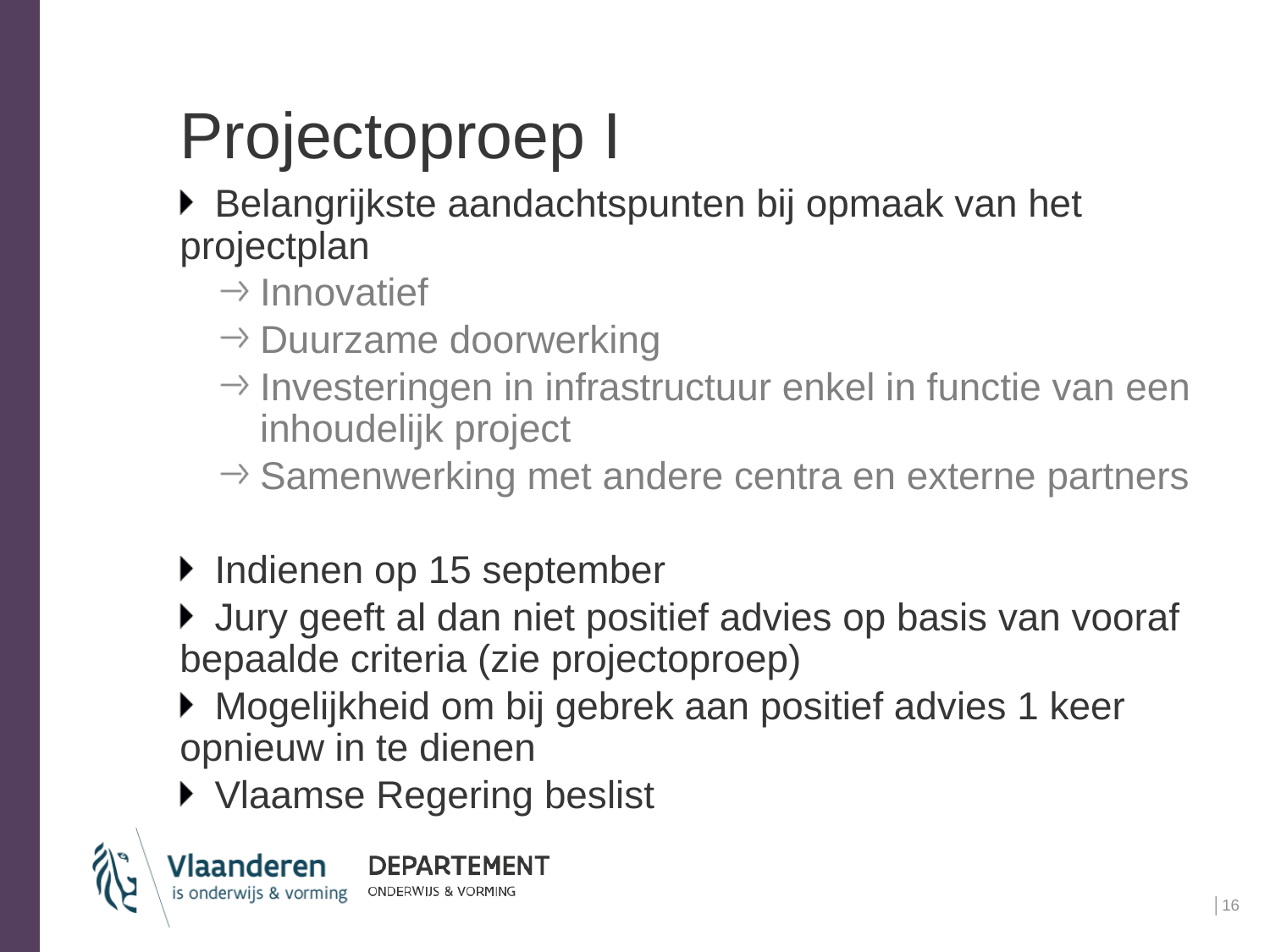

# Projectoproep I
Belangrijkste aandachtspunten bij opmaak van het projectplan
Innovatief
Duurzame doorwerking
Investeringen in infrastructuur enkel in functie van een inhoudelijk project
Samenwerking met andere centra en externe partners

Indienen op 15 september
Jury geeft al dan niet positief advies op basis van vooraf bepaalde criteria (zie projectoproep)
Mogelijkheid om bij gebrek aan positief advies 1 keer opnieuw in te dienen
Vlaamse Regering beslist

│16